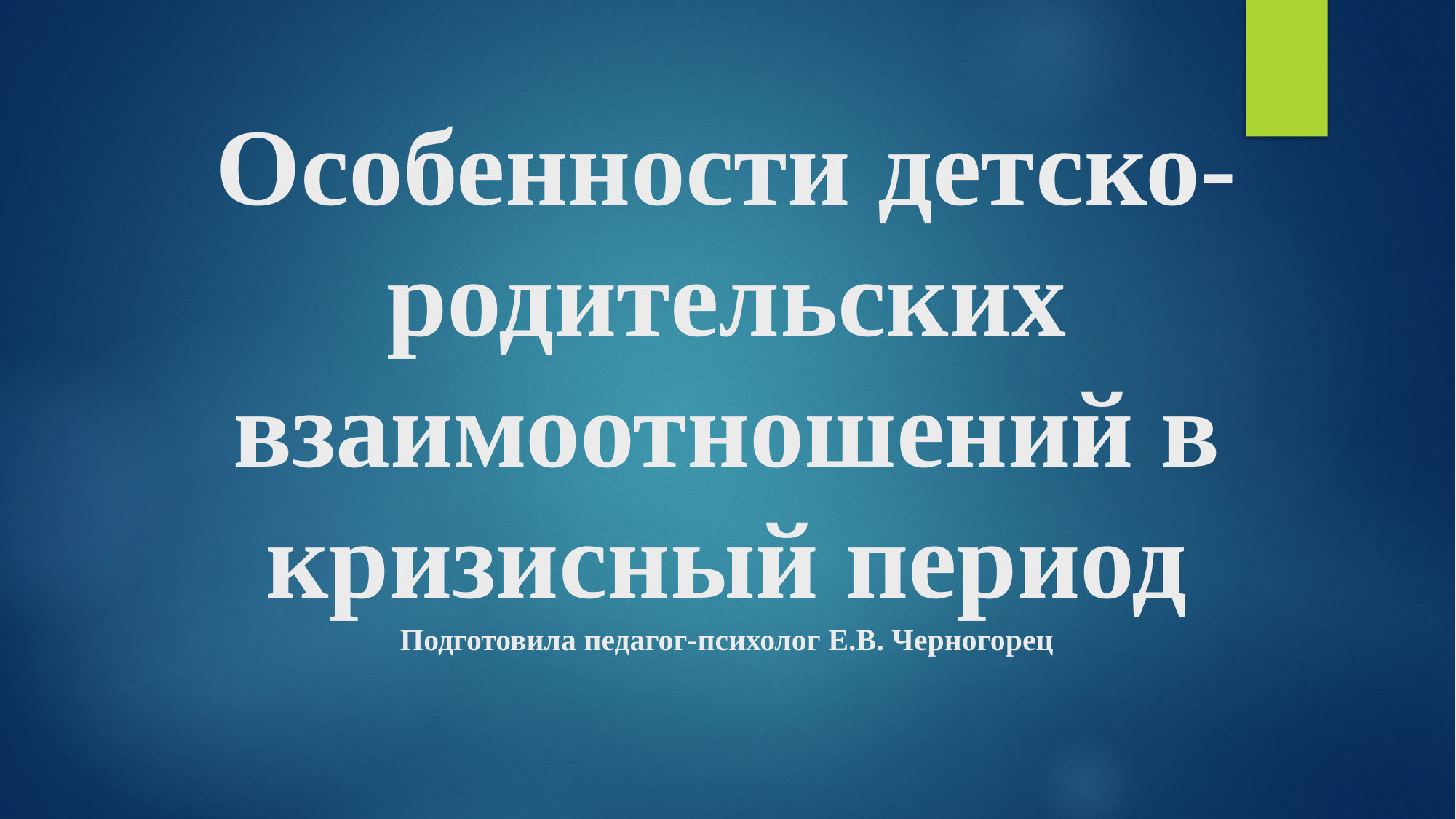

# Особенности детско-родительских взаимоотношений в кризисный период Подготовила педагог-психолог Е.В. Черногорец